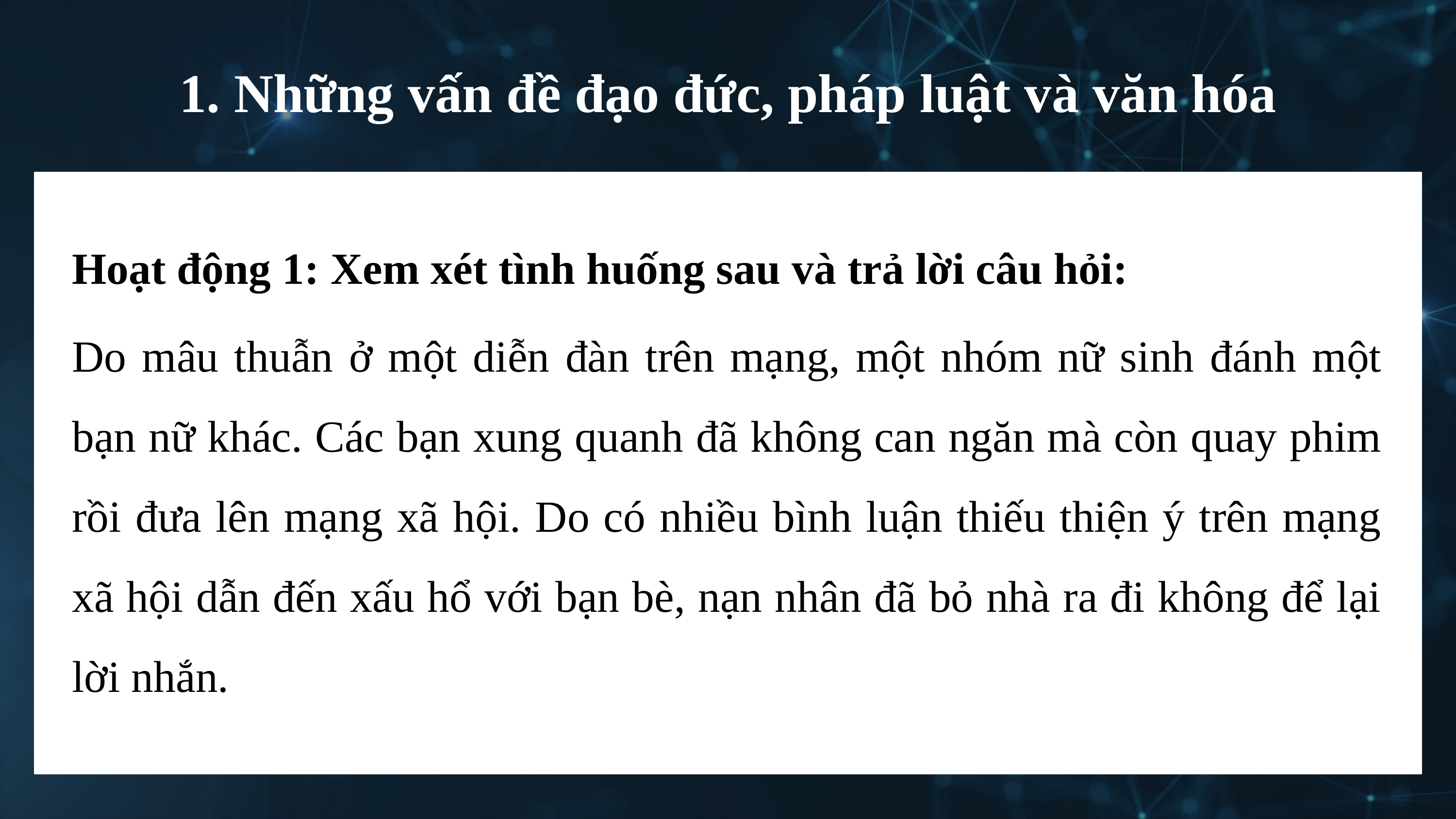

1. Những vấn đề đạo đức, pháp luật và văn hóa

Hoạt động 1: Xem xét tình huống sau và trả lời câu hỏi:
Do mâu thuẫn ở một diễn đàn trên mạng, một nhóm nữ sinh đánh một bạn nữ khác. Các bạn xung quanh đã không can ngăn mà còn quay phim rồi đưa lên mạng xã hội. Do có nhiều bình luận thiếu thiện ý trên mạng xã hội dẫn đến xấu hổ với bạn bè, nạn nhân đã bỏ nhà ra đi không để lại lời nhắn.